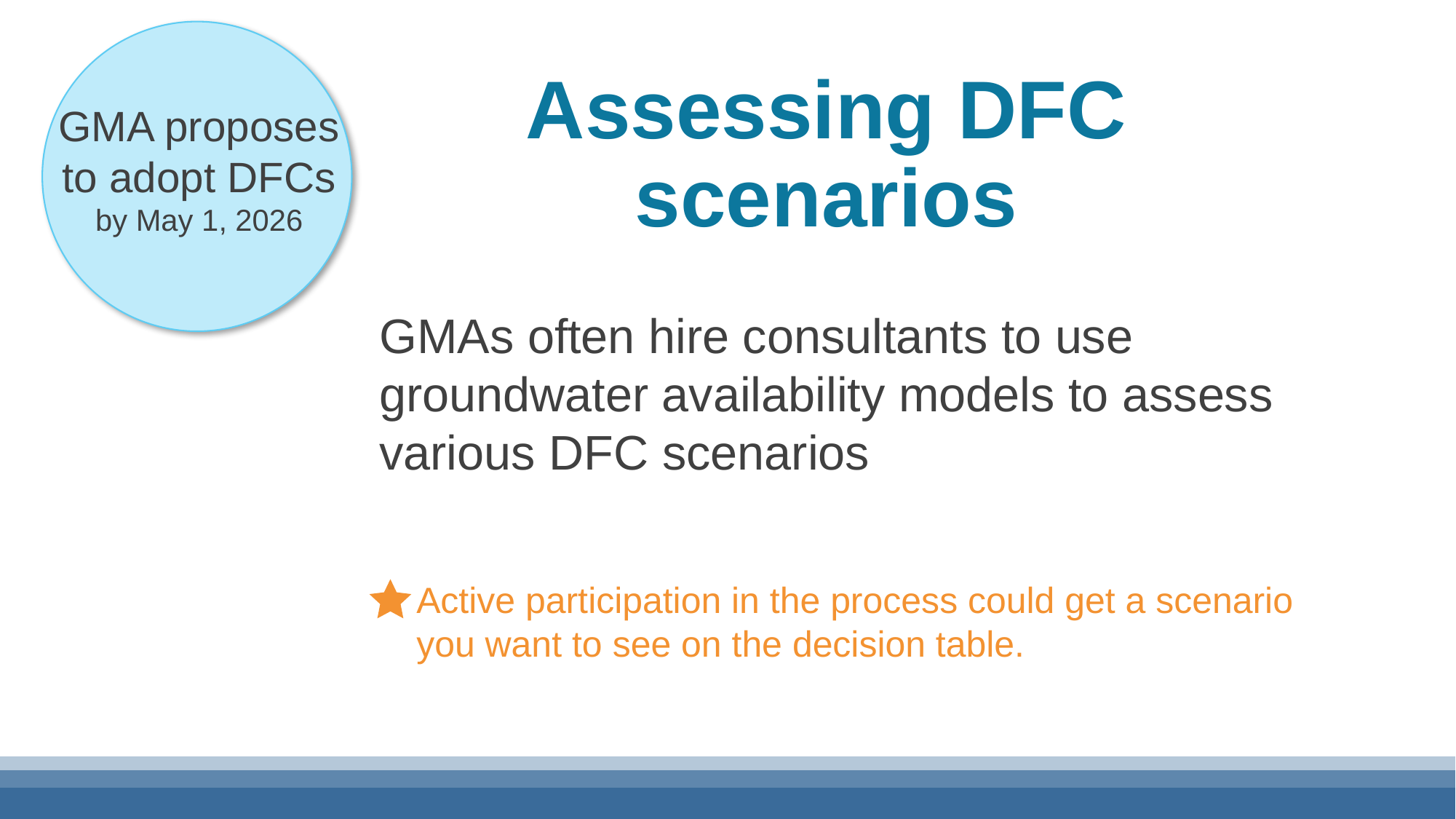

GMA proposes
to adopt DFCs
by May 1, 2026
# Assessing DFC scenarios
GMAs often hire consultants to use groundwater availability models to assess various DFC scenarios
Active participation in the process could get a scenario you want to see on the decision table.